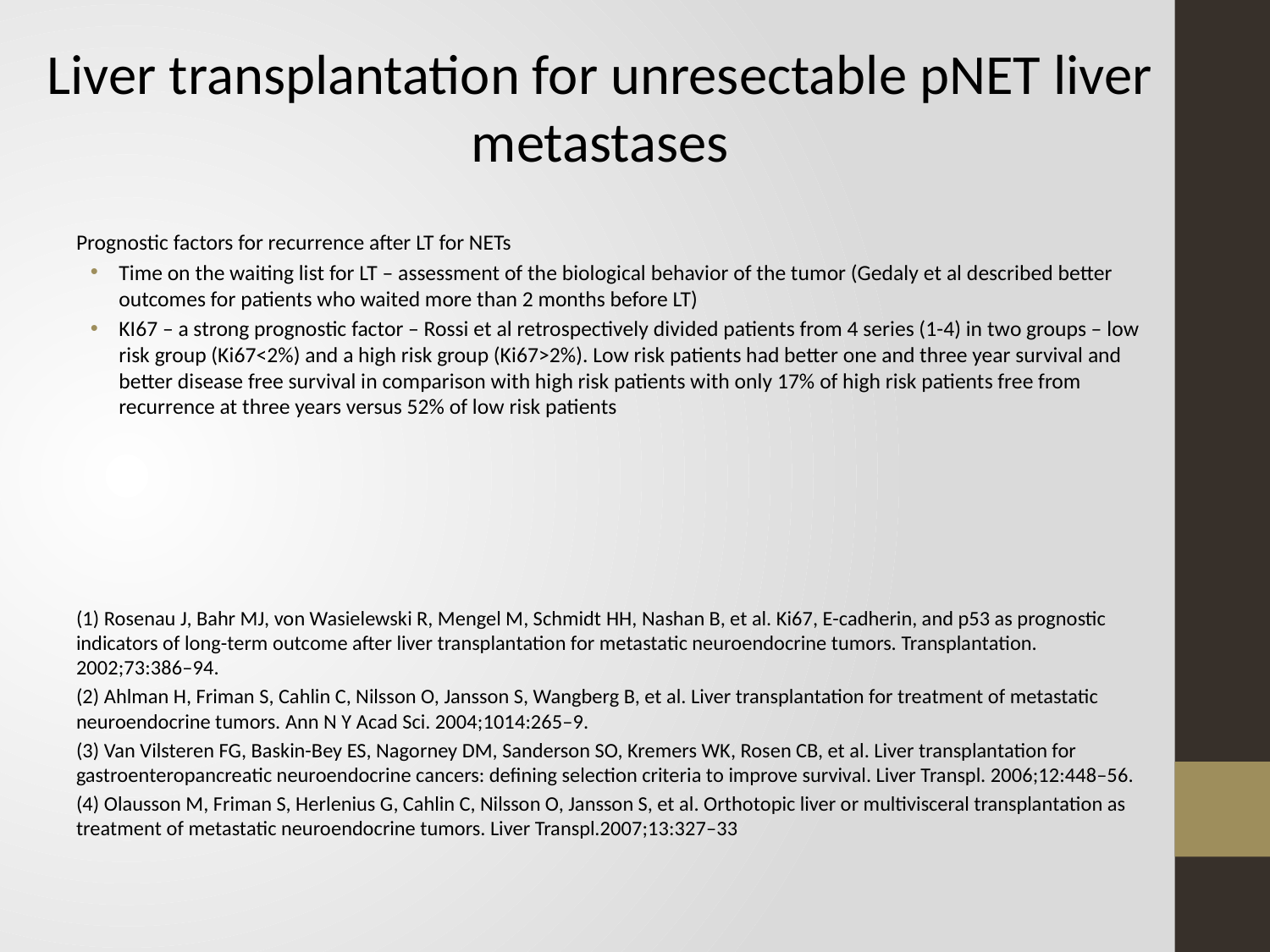

Liver transplantation for unresectable pNET liver metastases
Prognostic factors for recurrence after LT for NETs
Time on the waiting list for LT – assessment of the biological behavior of the tumor (Gedaly et al described better outcomes for patients who waited more than 2 months before LT)
KI67 – a strong prognostic factor – Rossi et al retrospectively divided patients from 4 series (1-4) in two groups – low risk group (Ki67<2%) and a high risk group (Ki67>2%). Low risk patients had better one and three year survival and better disease free survival in comparison with high risk patients with only 17% of high risk patients free from recurrence at three years versus 52% of low risk patients

(1) Rosenau J, Bahr MJ, von Wasielewski R, Mengel M, Schmidt HH, Nashan B, et al. Ki67, E-cadherin, and p53 as prognostic indicators of long-term outcome after liver transplantation for metastatic neuroendocrine tumors. Transplantation. 2002;73:386–94.
(2) Ahlman H, Friman S, Cahlin C, Nilsson O, Jansson S, Wangberg B, et al. Liver transplantation for treatment of metastatic neuroendocrine tumors. Ann N Y Acad Sci. 2004;1014:265–9.
(3) Van Vilsteren FG, Baskin-Bey ES, Nagorney DM, Sanderson SO, Kremers WK, Rosen CB, et al. Liver transplantation for gastroenteropancreatic neuroendocrine cancers: defining selection criteria to improve survival. Liver Transpl. 2006;12:448–56.
(4) Olausson M, Friman S, Herlenius G, Cahlin C, Nilsson O, Jansson S, et al. Orthotopic liver or multivisceral transplantation as treatment of metastatic neuroendocrine tumors. Liver Transpl.2007;13:327–33